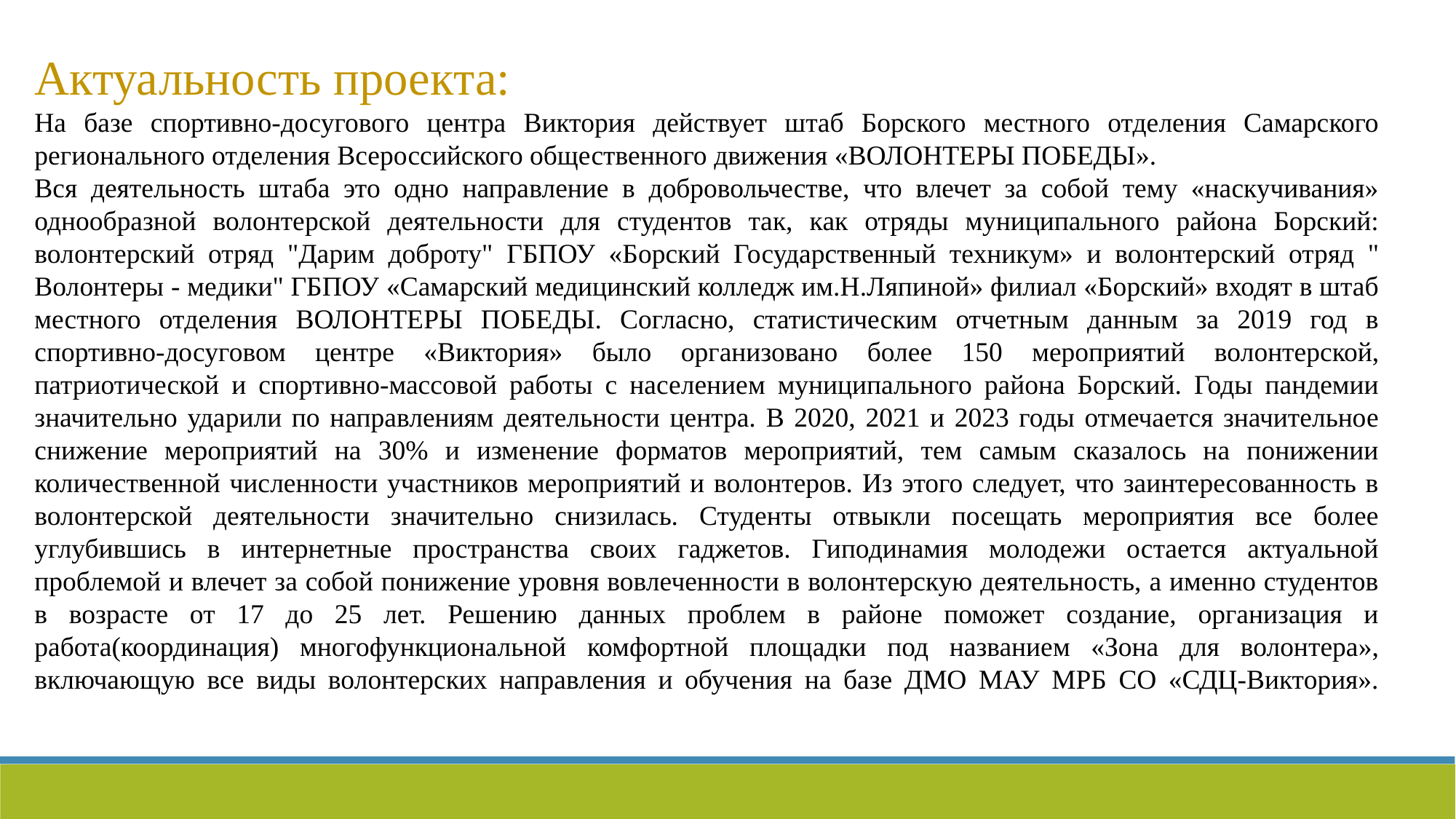

Актуальность проекта:
На базе спортивно-досугового центра Виктория действует штаб Борского местного отделения Самарского регионального отделения Всероссийского общественного движения «ВОЛОНТЕРЫ ПОБЕДЫ».
Вся деятельность штаба это одно направление в добровольчестве, что влечет за собой тему «наскучивания» однообразной волонтерской деятельности для студентов так, как отряды муниципального района Борский: волонтерский отряд "Дарим доброту" ГБПОУ «Борский Государственный техникум» и волонтерский отряд " Волонтеры - медики" ГБПОУ «Самарский медицинский колледж им.Н.Ляпиной» филиал «Борский» входят в штаб местного отделения ВОЛОНТЕРЫ ПОБЕДЫ. Согласно, статистическим отчетным данным за 2019 год в спортивно-досуговом центре «Виктория» было организовано более 150 мероприятий волонтерской, патриотической и спортивно-массовой работы с населением муниципального района Борский. Годы пандемии значительно ударили по направлениям деятельности центра. В 2020, 2021 и 2023 годы отмечается значительное снижение мероприятий на 30% и изменение форматов мероприятий, тем самым сказалось на понижении количественной численности участников мероприятий и волонтеров. Из этого следует, что заинтересованность в волонтерской деятельности значительно снизилась. Студенты отвыкли посещать мероприятия все более углубившись в интернетные пространства своих гаджетов. Гиподинамия молодежи остается актуальной проблемой и влечет за собой понижение уровня вовлеченности в волонтерскую деятельность, а именно студентов в возрасте от 17 до 25 лет. Решению данных проблем в районе поможет создание, организация и работа(координация) многофункциональной комфортной площадки под названием «Зона для волонтера», включающую все виды волонтерских направления и обучения на базе ДМО МАУ МРБ СО «СДЦ-Виктория».